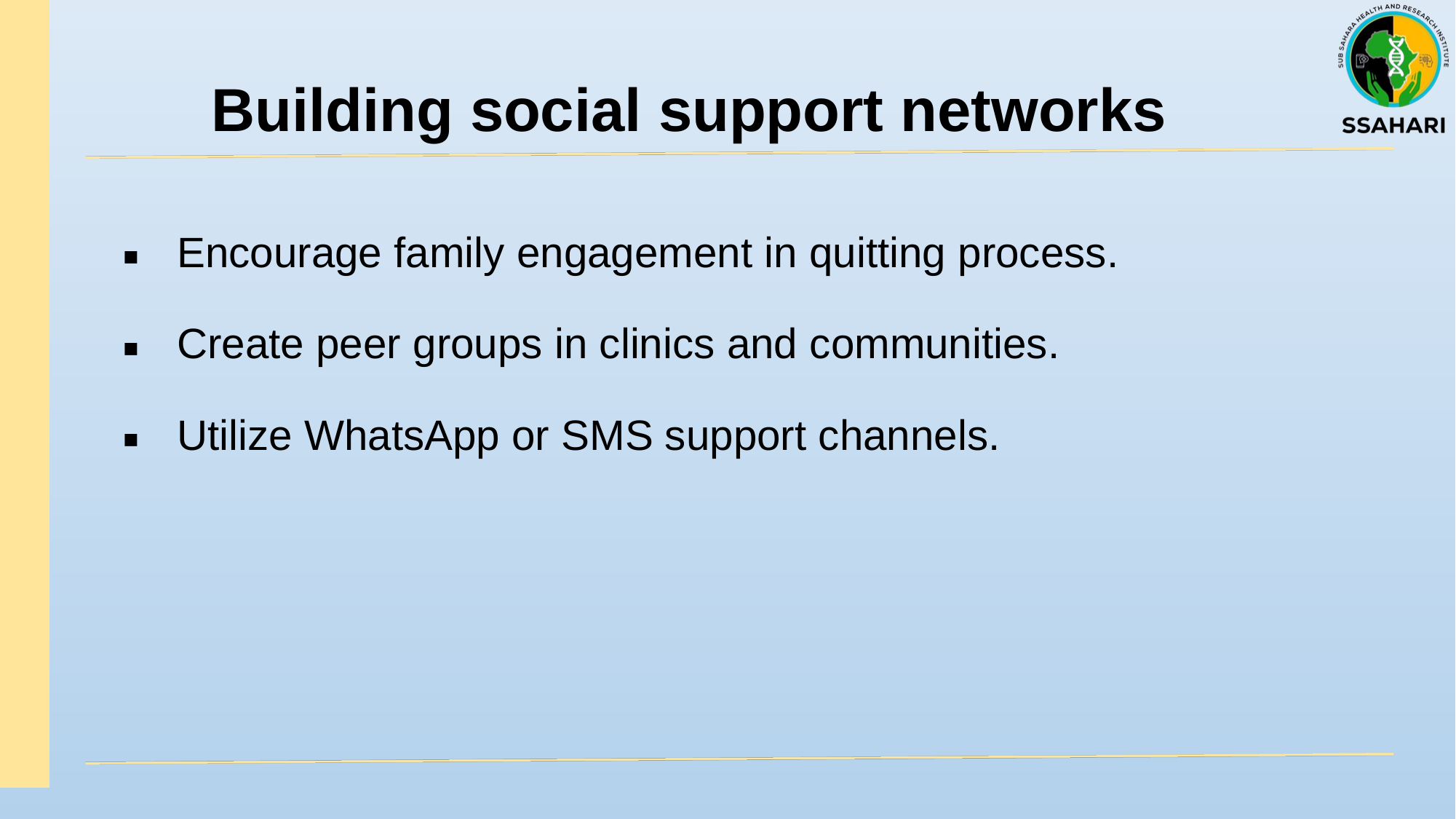

# Building social support networks
Encourage family engagement in quitting process.
Create peer groups in clinics and communities.
Utilize WhatsApp or SMS support channels.